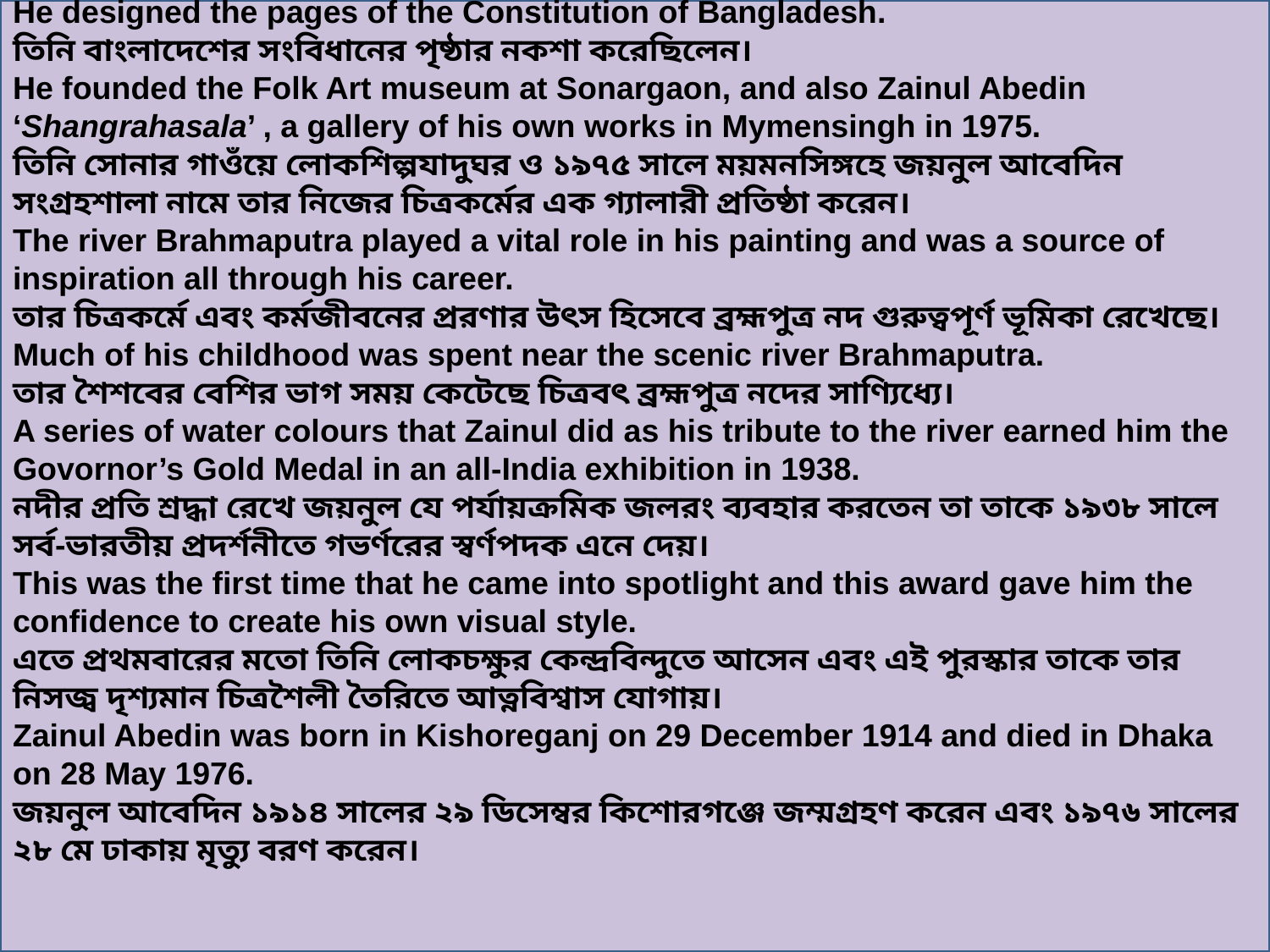

He designed the pages of the Constitution of Bangladesh.
তিনি বাংলাদেশের সংবিধানের পৃষ্ঠার নকশা করেছিলেন।
He founded the Folk Art museum at Sonargaon, and also Zainul Abedin ‘Shangrahasala’ , a gallery of his own works in Mymensingh in 1975.
তিনি সোনার গাওঁয়ে লোকশিল্পযাদুঘর ও ১৯৭৫ সালে ময়মনসিঙ্গহে জয়নুল আবেদিন সংগ্রহশালা নামে তার নিজের চিত্রকর্মের এক গ্যালারী প্রতিষ্ঠা করেন।
The river Brahmaputra played a vital role in his painting and was a source of inspiration all through his career.
তার চিত্রকর্মে এবং কর্মজীবনের প্ররণার উৎস হিসেবে ব্রহ্মপুত্র নদ গুরুত্বপূর্ণ ভূমিকা রেখেছে।
Much of his childhood was spent near the scenic river Brahmaputra.
তার শৈশবের বেশির ভাগ সময় কেটেছে চিত্রবৎ ব্রহ্মপুত্র নদের সাণ্যিধ্যে।
A series of water colours that Zainul did as his tribute to the river earned him the Govornor’s Gold Medal in an all-India exhibition in 1938.
নদীর প্রতি শ্রদ্ধা রেখে জয়নুল যে পর্যায়ক্রমিক জলরং ব্যবহার করতেন তা তাকে ১৯৩৮ সালে সর্ব-ভারতীয় প্রদর্শনীতে গভর্ণরের স্বর্ণপদক এনে দেয়।
This was the first time that he came into spotlight and this award gave him the confidence to create his own visual style.
এতে প্রথমবারের মতো তিনি লোকচক্ষুর কেন্দ্রবিন্দুতে আসেন এবং এই পুরস্কার তাকে তার নিসজ্ব দৃশ্যমান চিত্রশৈলী তৈরিতে আত্নবিশ্বাস যোগায়।
Zainul Abedin was born in Kishoreganj on 29 December 1914 and died in Dhaka on 28 May 1976.
জয়নুল আবেদিন ১৯১৪ সালের ২৯ ডিসেম্বর কিশোরগঞ্জে জম্মগ্রহণ করেন এবং ১৯৭৬ সালের ২৮ মে ঢাকায় মৃত্যু বরণ করেন।